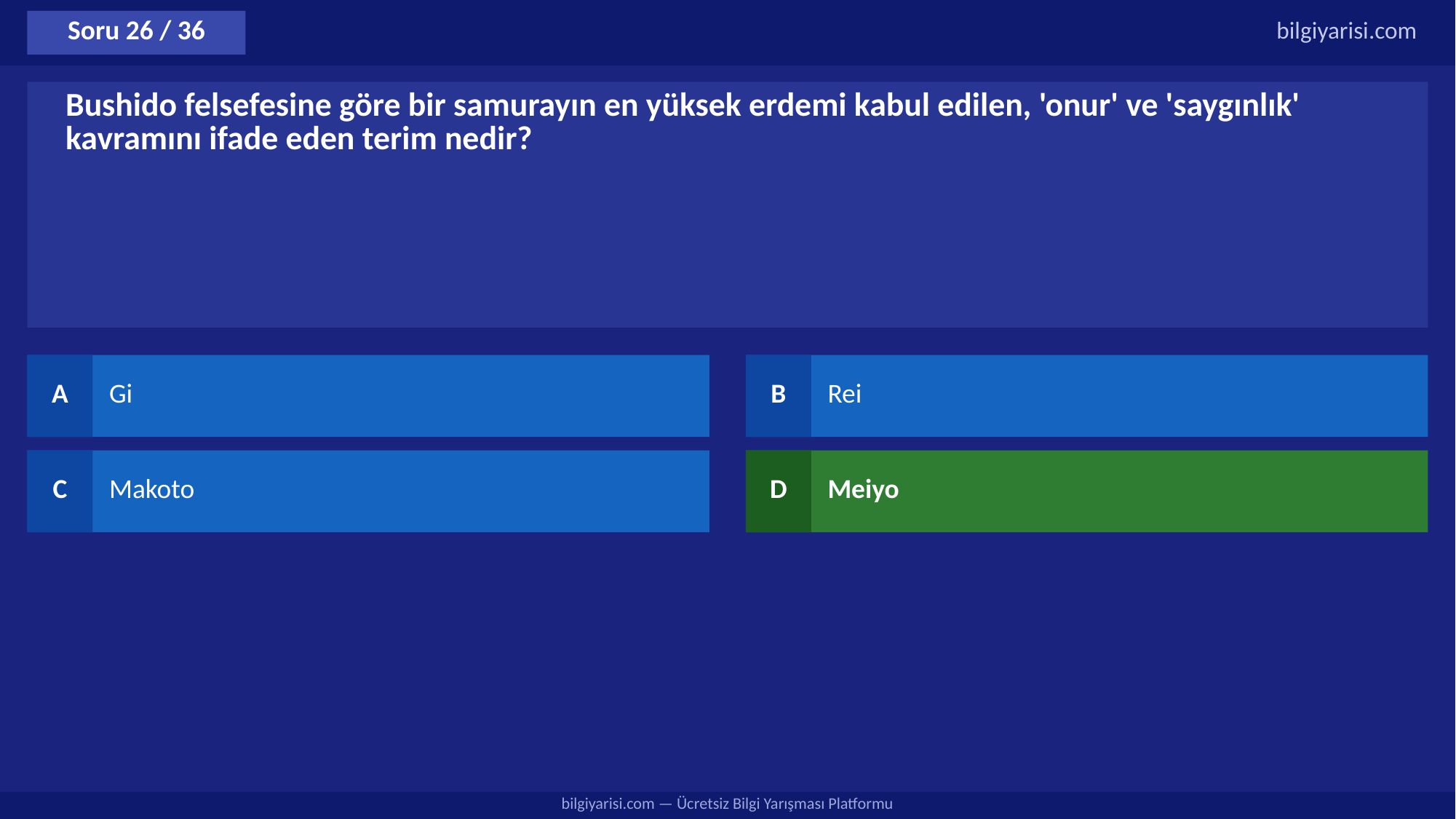

Soru 26 / 36
bilgiyarisi.com

Bushido felsefesine göre bir samurayın en yüksek erdemi kabul edilen, 'onur' ve 'saygınlık' kavramını ifade eden terim nedir?

A
Gi

B
Rei

C
Makoto

D
Meiyo
bilgiyarisi.com — Ücretsiz Bilgi Yarışması Platformu